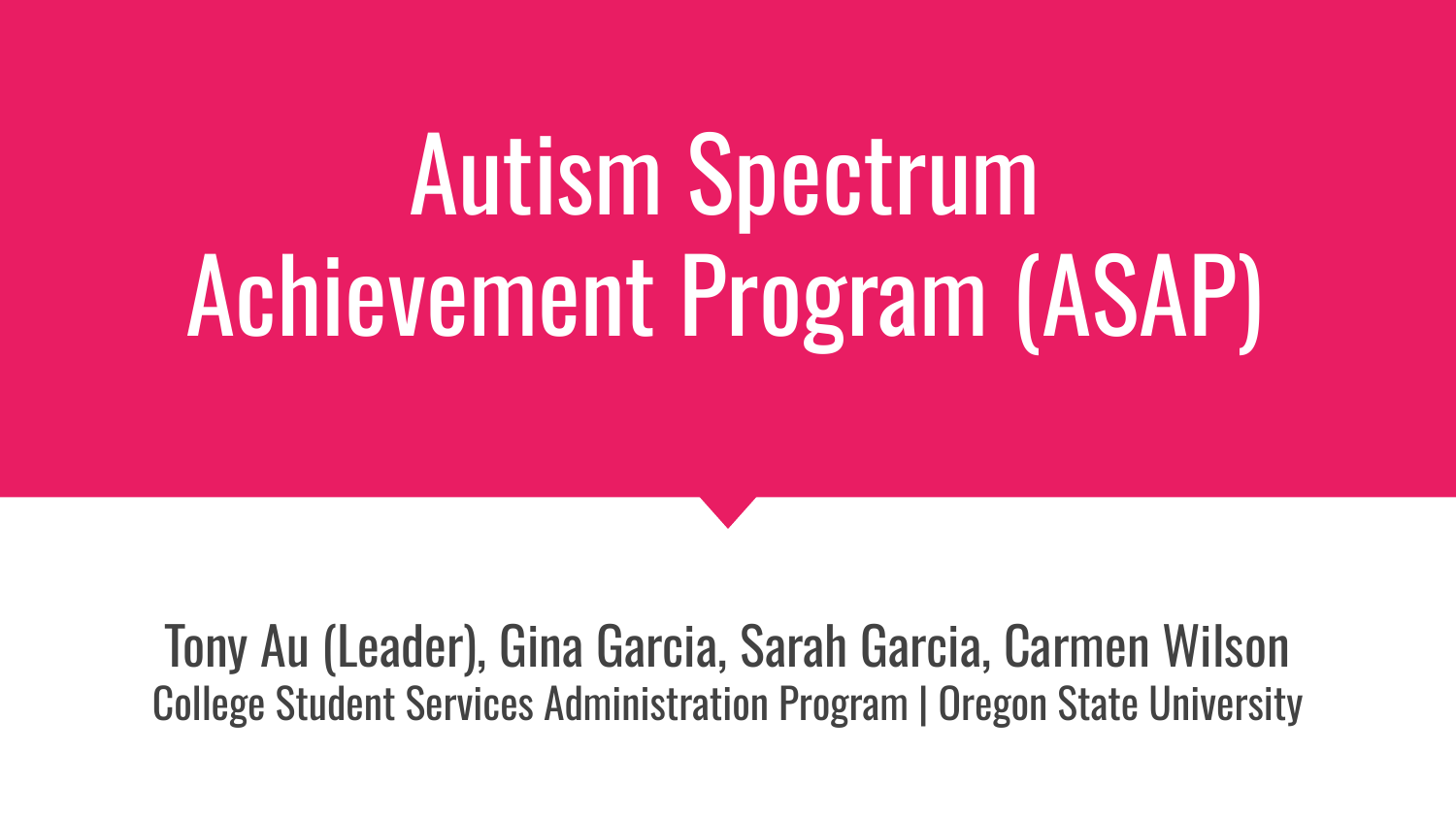

# Autism Spectrum Achievement Program (ASAP)
Tony Au (Leader), Gina Garcia, Sarah Garcia, Carmen Wilson
College Student Services Administration Program | Oregon State University